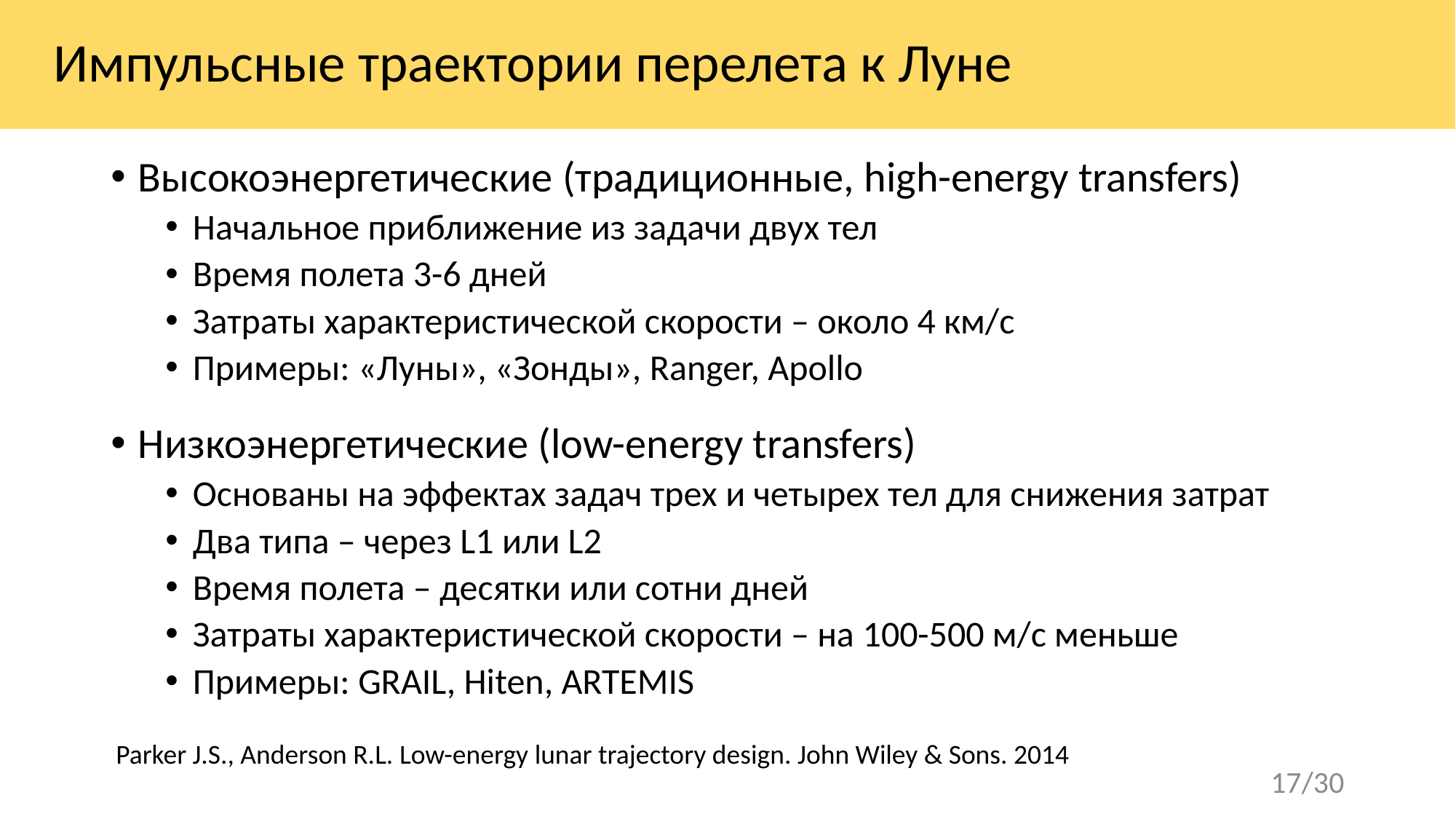

# Импульсные траектории перелета к Луне
Высокоэнергетические (традиционные, high-energy transfers)
Начальное приближение из задачи двух тел
Время полета 3-6 дней
Затраты характеристической скорости – около 4 км/с
Примеры: «Луны», «Зонды», Ranger, Apollo
Низкоэнергетические (low-energy transfers)
Основаны на эффектах задач трех и четырех тел для снижения затрат
Два типа – через L1 или L2
Время полета – десятки или сотни дней
Затраты характеристической скорости – на 100-500 м/с меньше
Примеры: GRAIL, Hiten, ARTEMIS
Parker J.S., Anderson R.L. Low-energy lunar trajectory design. John Wiley & Sons. 2014
17/30